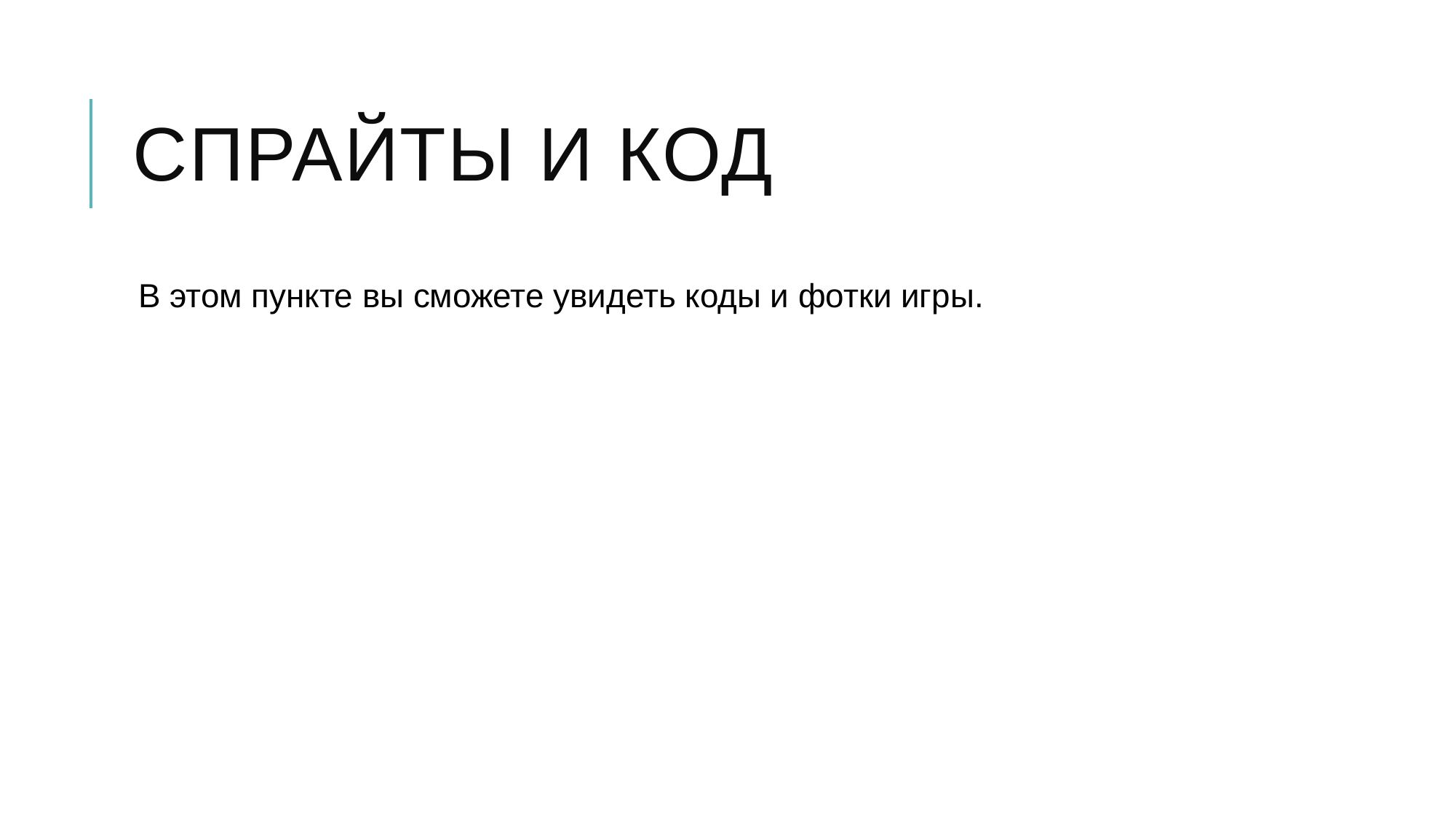

# Спрайты и код
В этом пункте вы сможете увидеть коды и фотки игры.